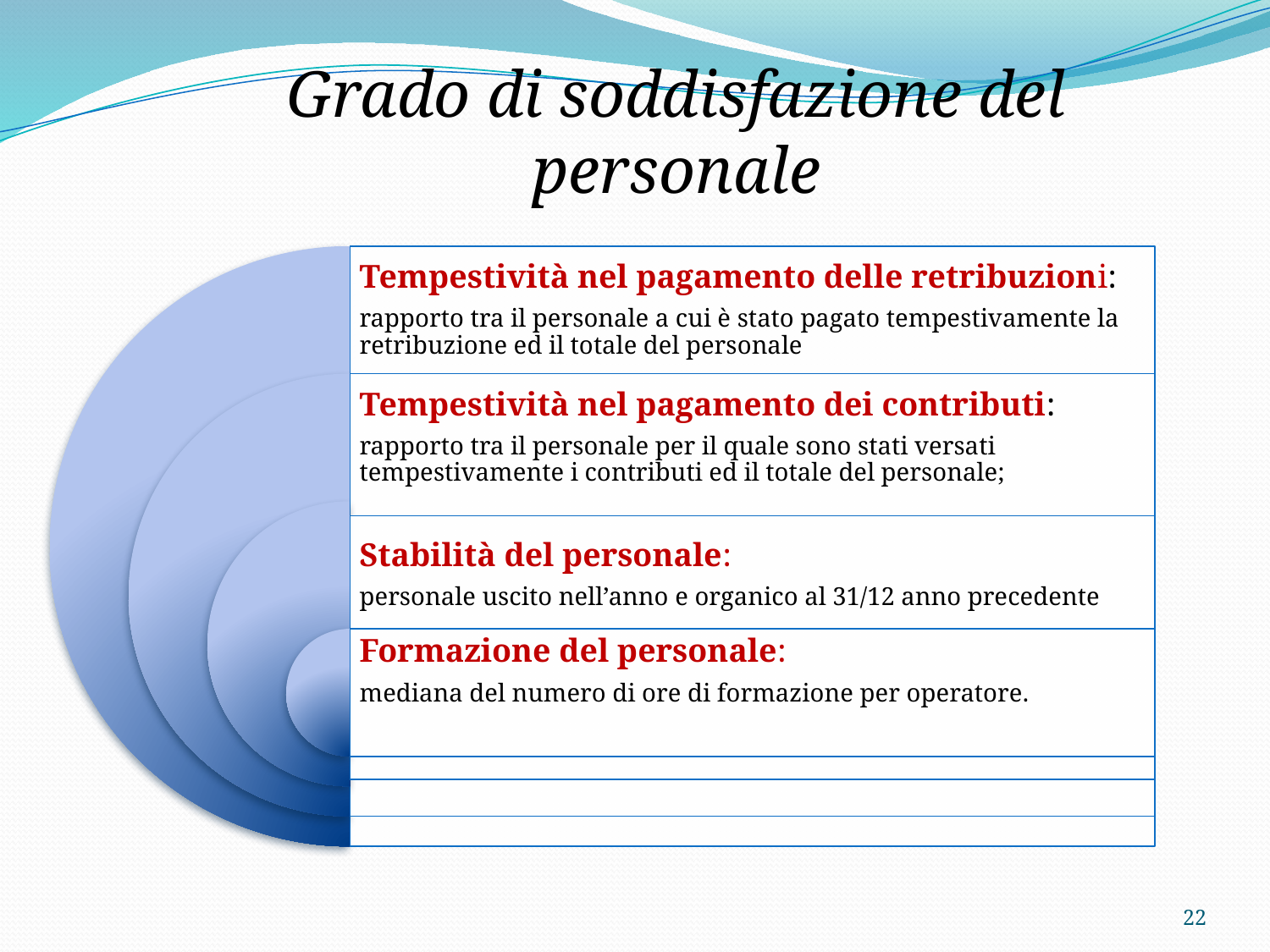

# Grado di soddisfazione del personale
Tempestività nel pagamento delle retribuzioni:
rapporto tra il personale a cui è stato pagato tempestivamente la retribuzione ed il totale del personale
Tempestività nel pagamento dei contributi:
rapporto tra il personale per il quale sono stati versati tempestivamente i contributi ed il totale del personale;
Stabilità del personale:
personale uscito nell’anno e organico al 31/12 anno precedente
Formazione del personale:
mediana del numero di ore di formazione per operatore.

22